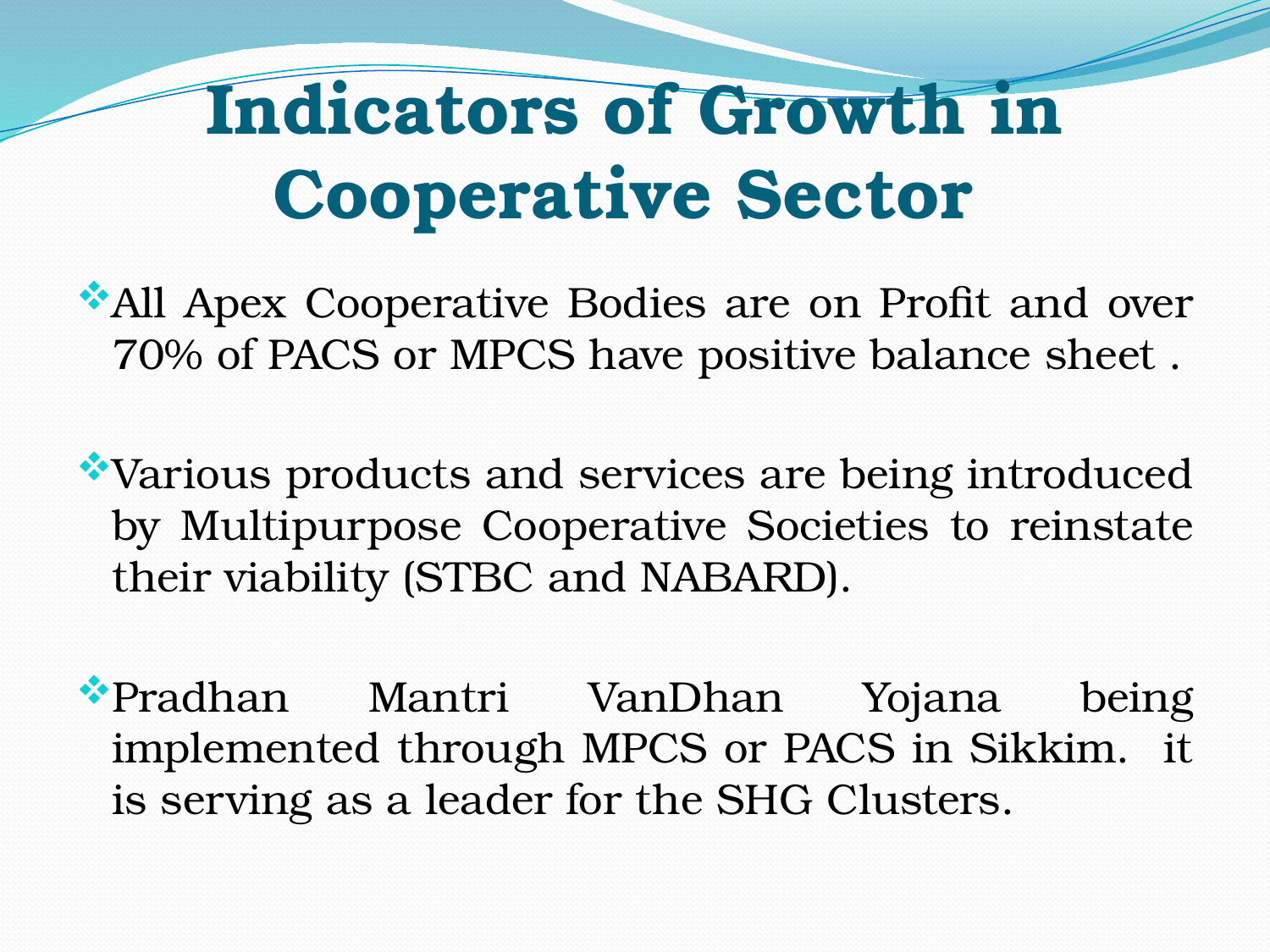

# Indicators of Growth in Cooperative Sector
All Apex Cooperative Bodies are on Profit and over 70% of PACS or MPCS have positive balance sheet .

Various products and services are being introduced by Multipurpose Cooperative Societies to reinstate their viability (STBC and NABARD).

Pradhan Mantri VanDhan Yojana being implemented through MPCS or PACS in Sikkim.  it is serving as a leader for the SHG Clusters.